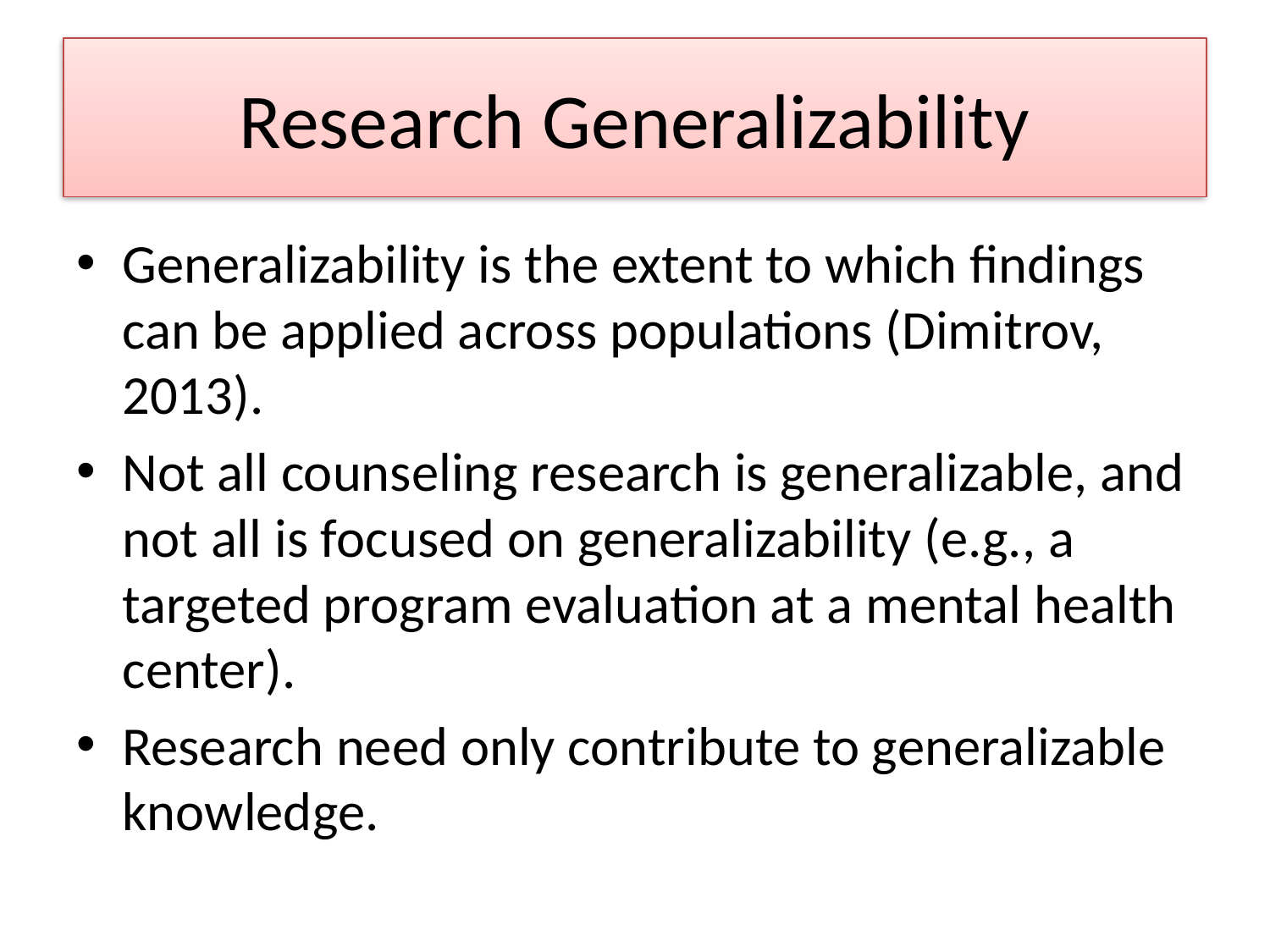

# Research Generalizability
Generalizability is the extent to which findings can be applied across populations (Dimitrov, 2013).
Not all counseling research is generalizable, and not all is focused on generalizability (e.g., a targeted program evaluation at a mental health center).
Research need only contribute to generalizable knowledge.